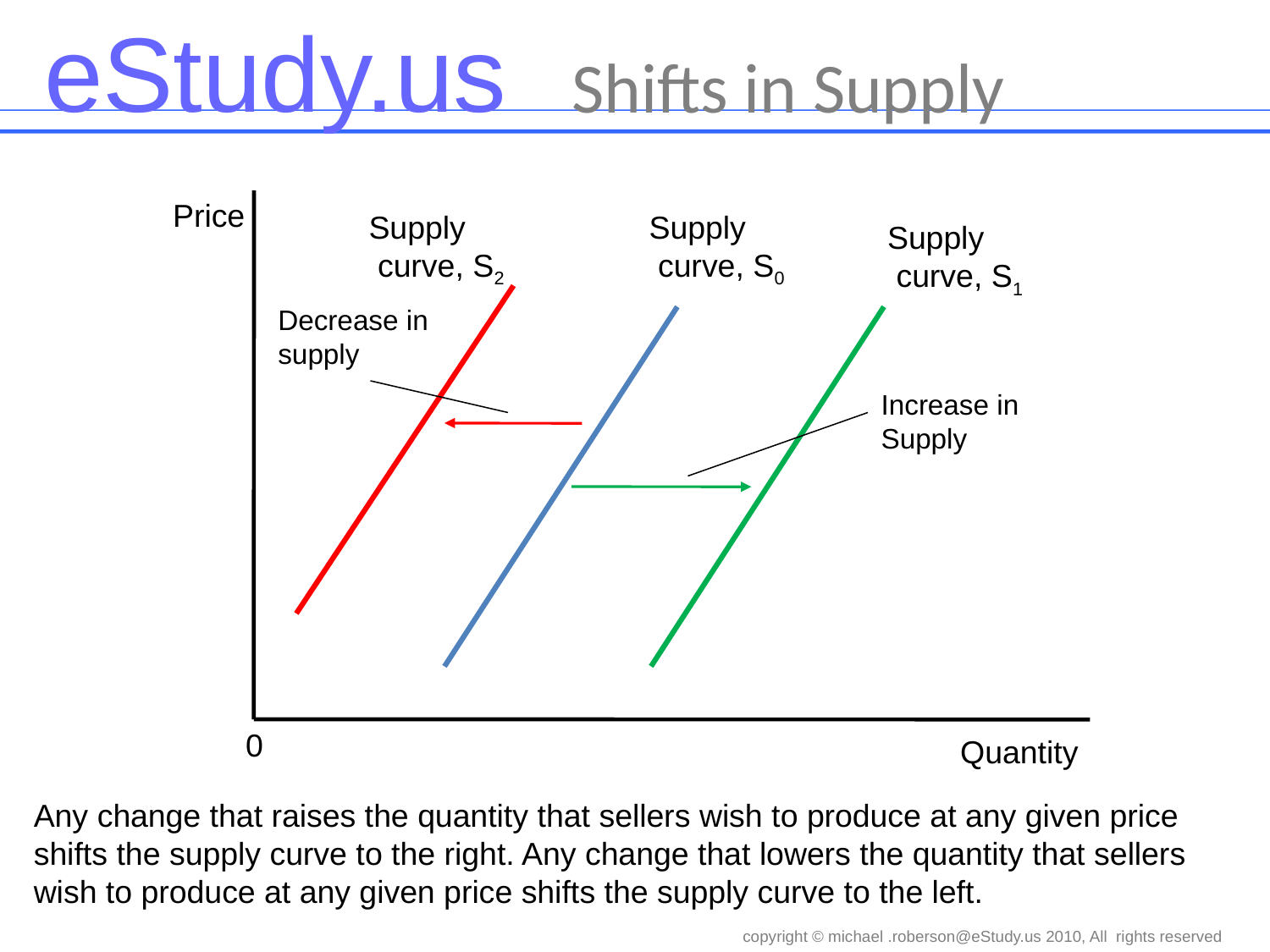

# Shifts in Supply
Price
Supply
 curve, S0
0
Quantity
`
Supply
 curve, S2
Decrease in
supply
Supply
 curve, S1
Increase in
Supply
Any change that raises the quantity that sellers wish to produce at any given price shifts the supply curve to the right. Any change that lowers the quantity that sellers wish to produce at any given price shifts the supply curve to the left.